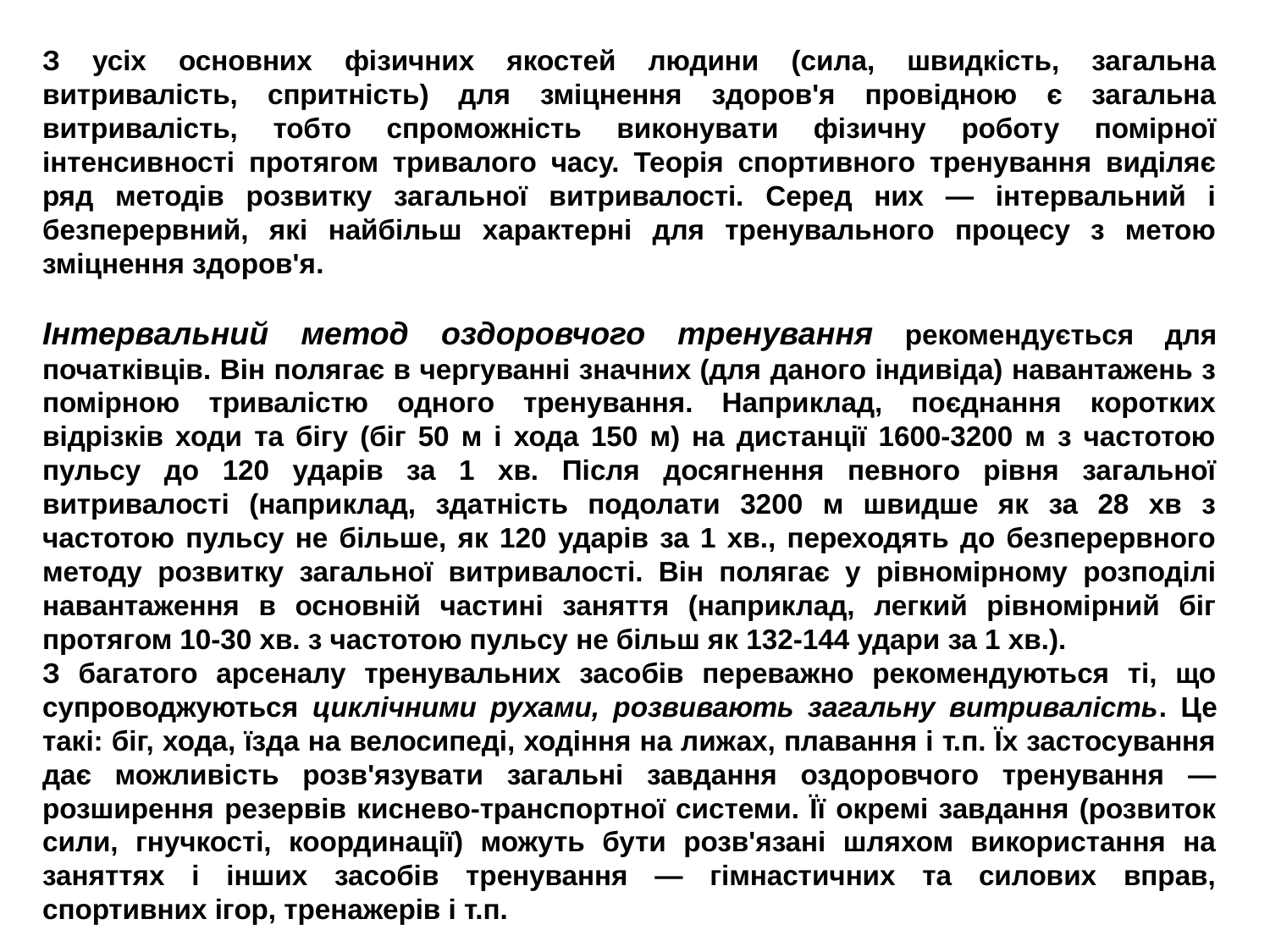

З усіх основних фізичних якостей людини (сила, швидкість, загальна витривалість, спритність) для зміцнення здоров'я провідною є загальна витривалість, тобто спроможність виконувати фізичну роботу помірної інтенсивності протягом тривалого часу. Теорія спортивного тренування виділяє ряд методів розвитку загальної витривалості. Серед них — інтервальний і безперервний, які найбільш характерні для тренувального процесу з метою зміцнення здоров'я.

Інтервальний метод оздоровчого тренування рекомендується для початківців. Він полягає в чергуванні значних (для даного індивіда) навантажень з помірною тривалістю одного тренування. Наприклад, поєднання коротких відрізків ходи та бігу (біг 50 м і хода 150 м) на дистанції 1600-3200 м з частотою пульсу до 120 ударів за 1 хв. Після досягнення певного рівня загальної витривалості (наприклад, здатність подолати 3200 м швидше як за 28 хв з частотою пульсу не більше, як 120 ударів за 1 хв., переходять до безперервного методу розвитку загальної витривалості. Він полягає у рівномірному розподілі навантаження в основній частині заняття (наприклад, легкий рівномірний біг протягом 10-30 хв. з частотою пульсу не більш як 132-144 удари за 1 хв.).
З багатого арсеналу тренувальних засобів переважно рекомендуються ті, що супроводжуються циклічними рухами, розвивають загальну витривалість. Це такі: біг, хода, їзда на велосипеді, ходіння на лижах, плавання і т.п. Їх застосування дає можливість розв'язувати загальні завдання оздоровчого тренування — розширення резервів киснево-транспортної системи. Її окремі завдання (розвиток сили, гнучкості, координації) можуть бути розв'язані шляхом використання на заняттях і інших засобів тренування — гімнастичних та силових вправ, спортивних ігор, тренажерів і т.п.